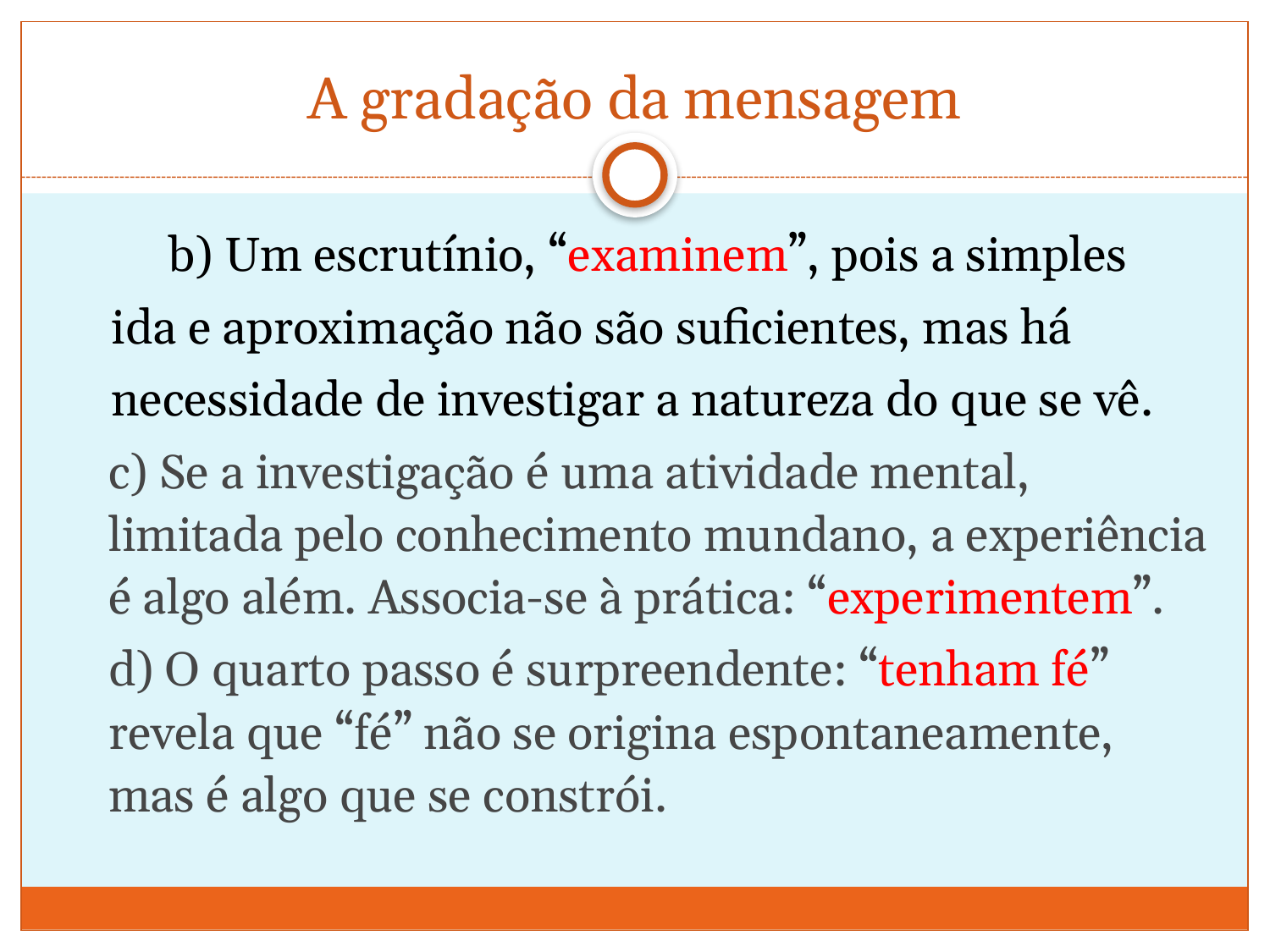

# A gradação da mensagem
	b) Um escrutínio, “examinem”, pois a simples
     ida e aproximação não são suficientes, mas há
     necessidade de investigar a natureza do que se vê.
	c) Se a investigação é uma atividade mental, limitada pelo conhecimento mundano, a experiência é algo além. Associa-se à prática: “experimentem”.
	d) O quarto passo é surpreendente: “tenham fé” revela que “fé” não se origina espontaneamente, mas é algo que se constrói.